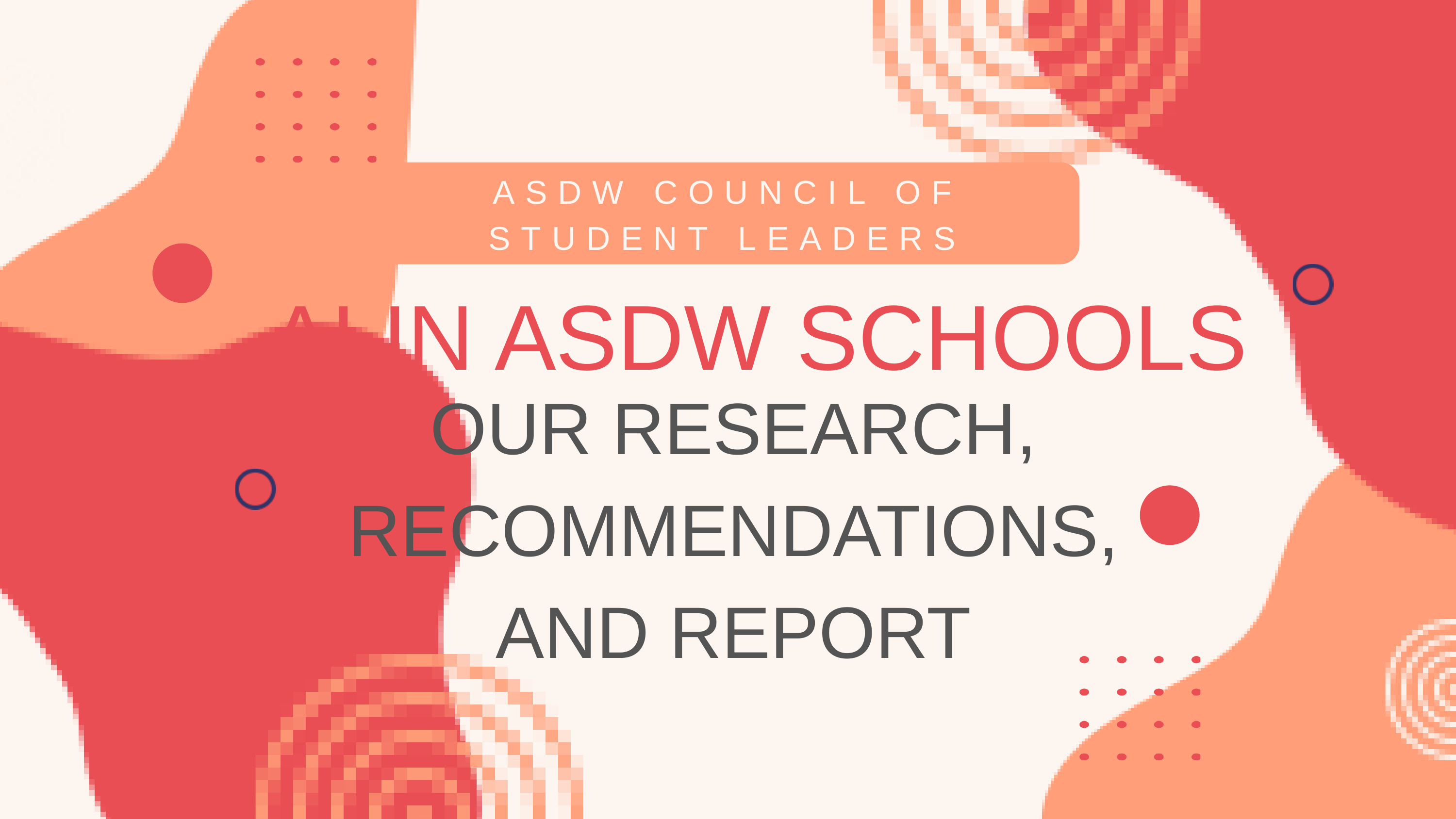

ASDW COUNCIL OF STUDENT LEADERS PRESENTS

AI IN ASDW SCHOOLS

OUR RESEARCH, RECOMMENDATIONS, AND REPORT